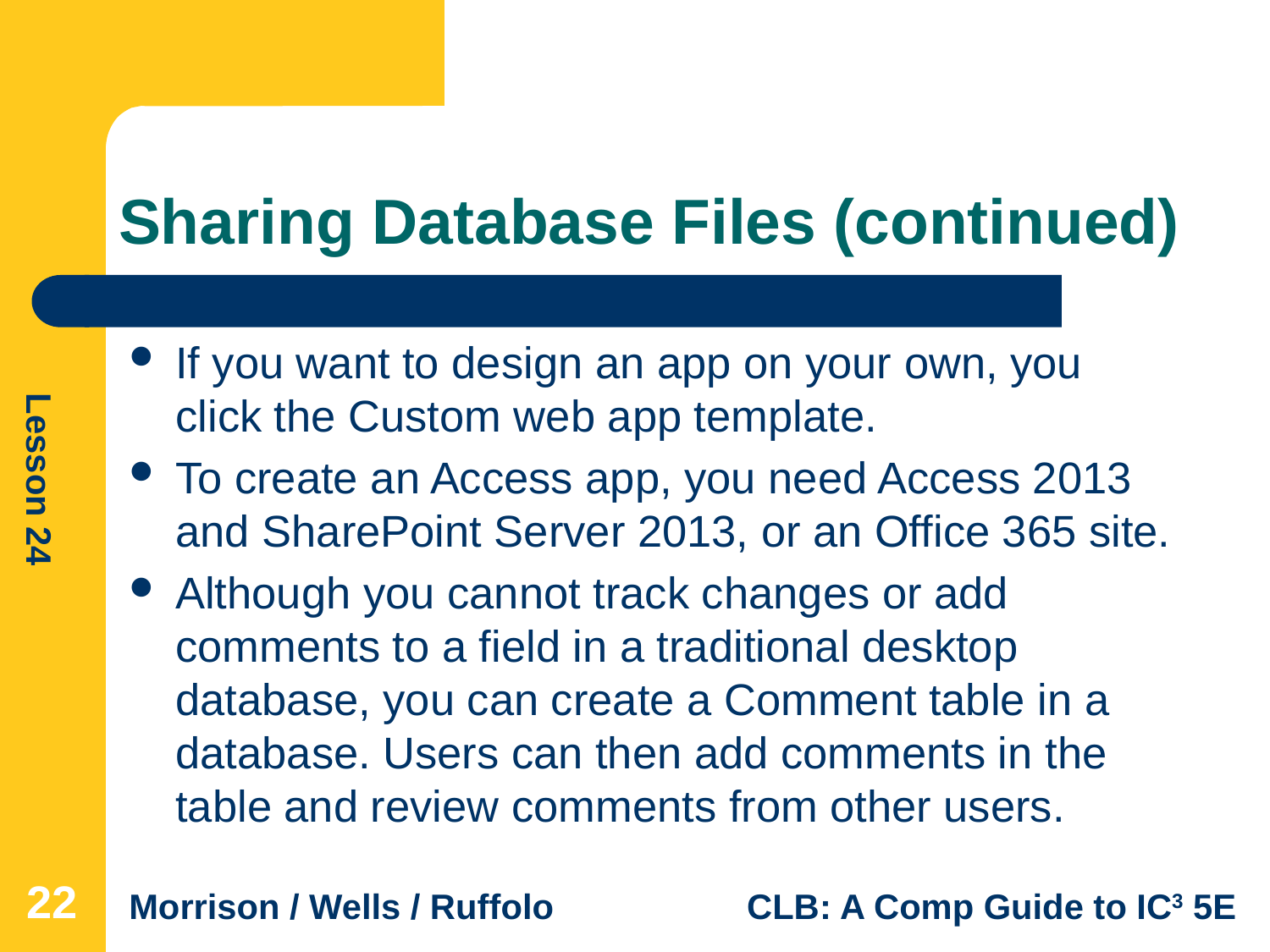

# Sharing Database Files (continued)
If you want to design an app on your own, you click the Custom web app template.
To create an Access app, you need Access 2013 and SharePoint Server 2013, or an Office 365 site.
Although you cannot track changes or add comments to a field in a traditional desktop database, you can create a Comment table in a database. Users can then add comments in the table and review comments from other users.
22